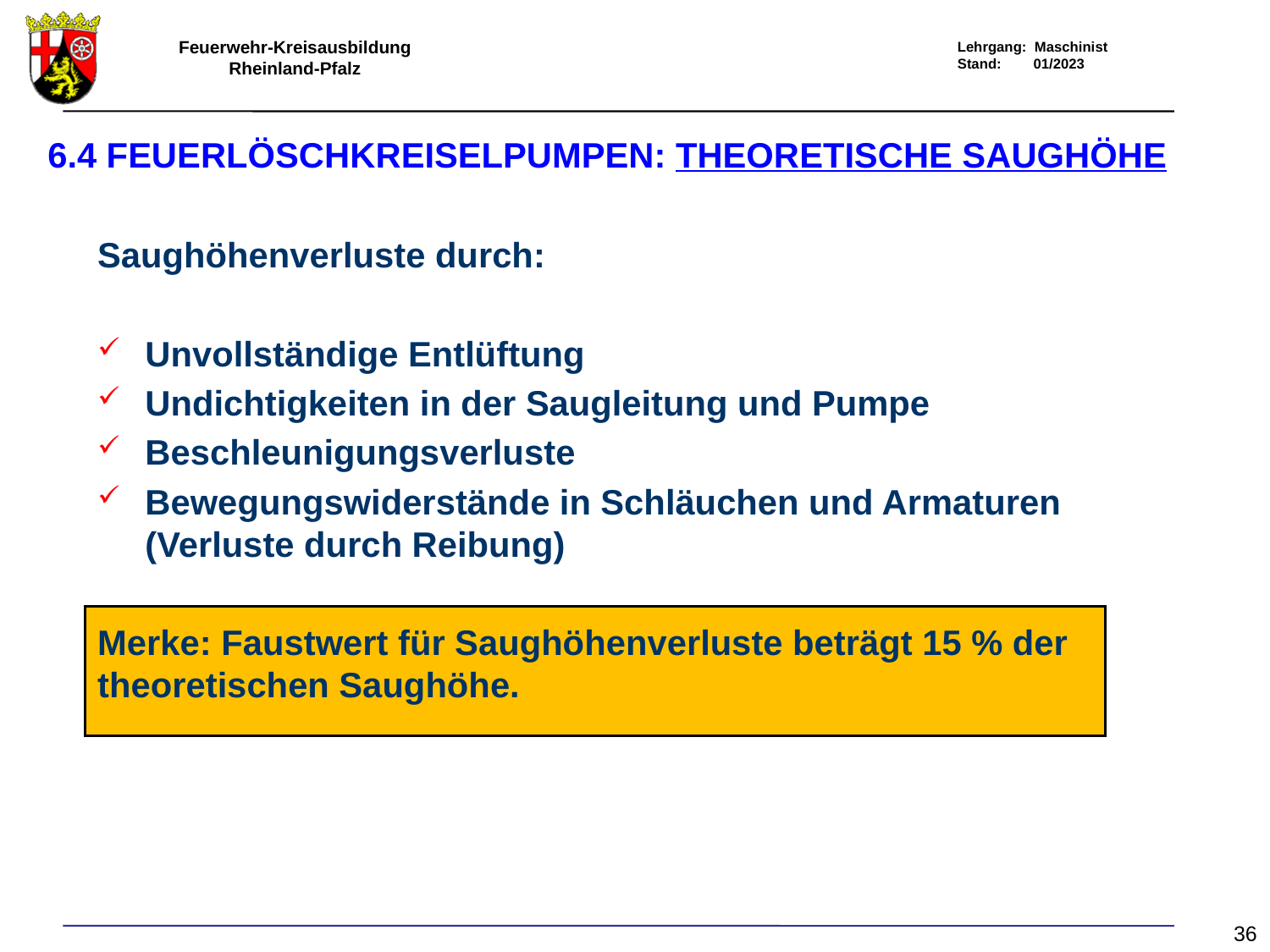

# 6.4 Feuerlöschkreiselpumpen: Theoretische Saughöhe
Saughöhenverluste durch:

Unvollständige Entlüftung
Undichtigkeiten in der Saugleitung und Pumpe
Beschleunigungsverluste
Bewegungswiderstände in Schläuchen und Armaturen (Verluste durch Reibung)

Merke: Faustwert für Saughöhenverluste beträgt 15 % der theoretischen Saughöhe.

36